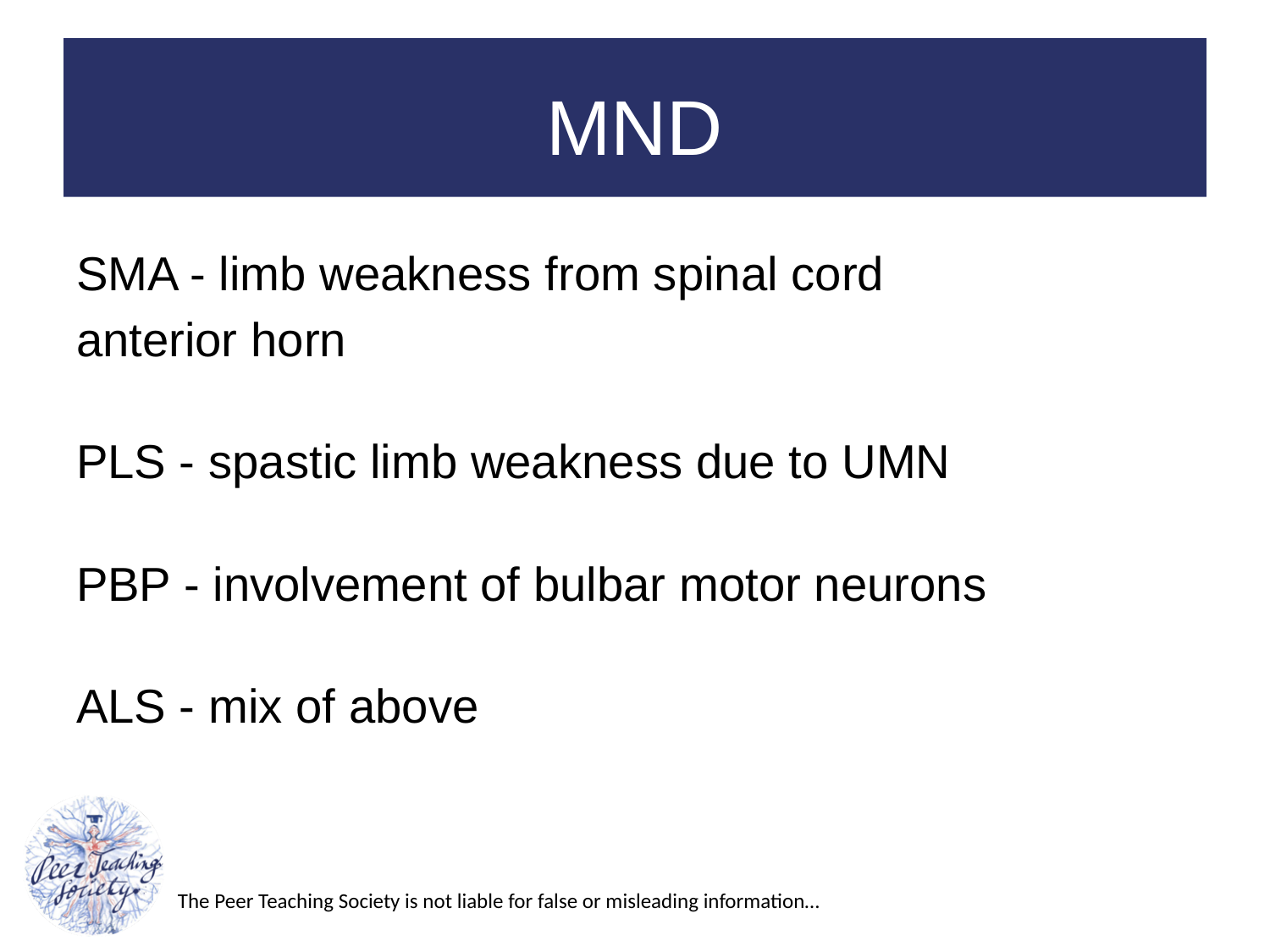

# MND
SMA - limb weakness from spinal cord anterior horn
PLS - spastic limb weakness due to UMN
PBP - involvement of bulbar motor neurons
ALS - mix of above